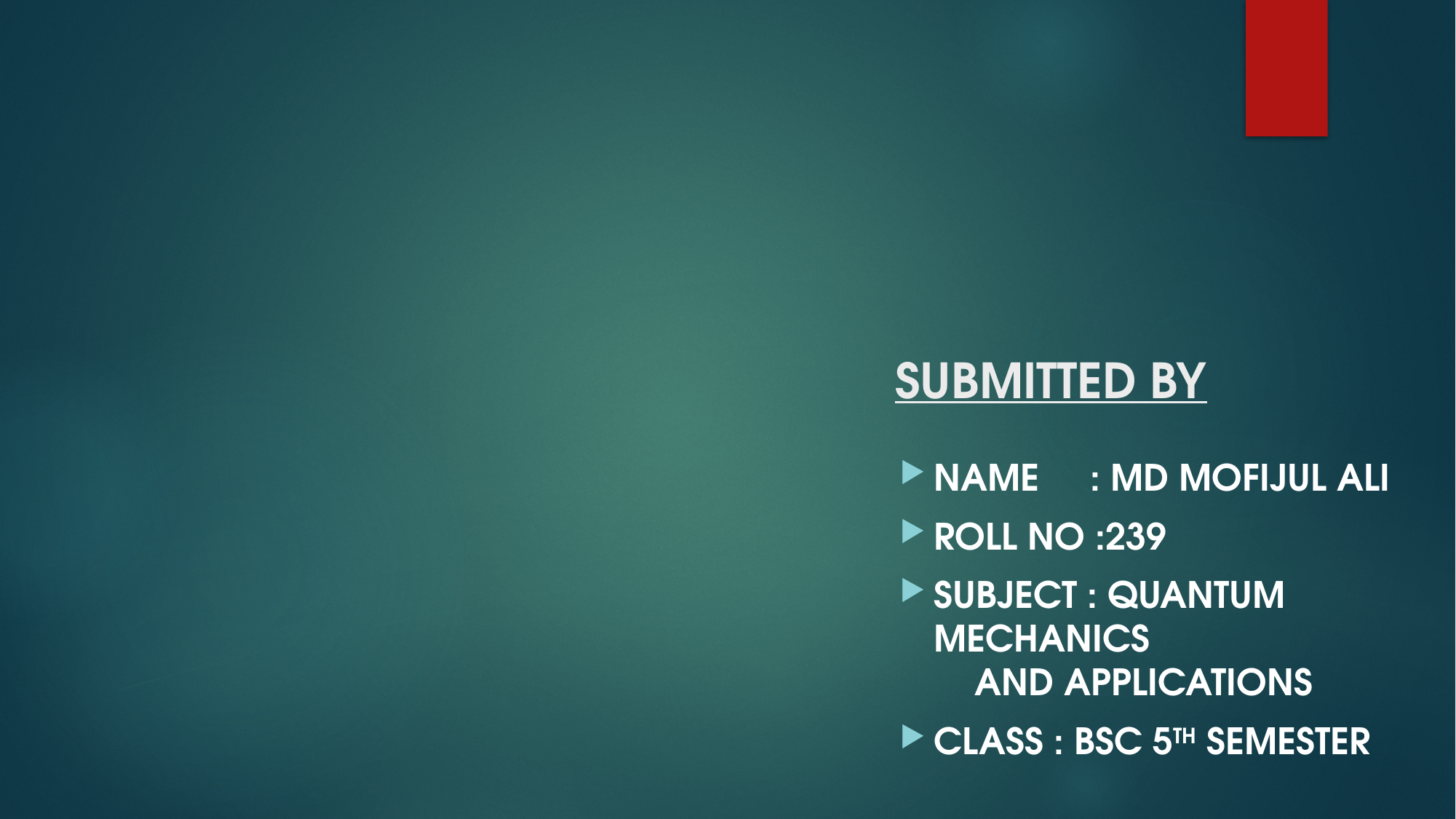

# SUBMITTED BY
NAME     : MD MOFIJUL ALI
ROLL NO :239
SUBJECT : QUANTUM MECHANICS           	            AND APPLICATIONS
CLASS : BSC 5TH SEMESTER